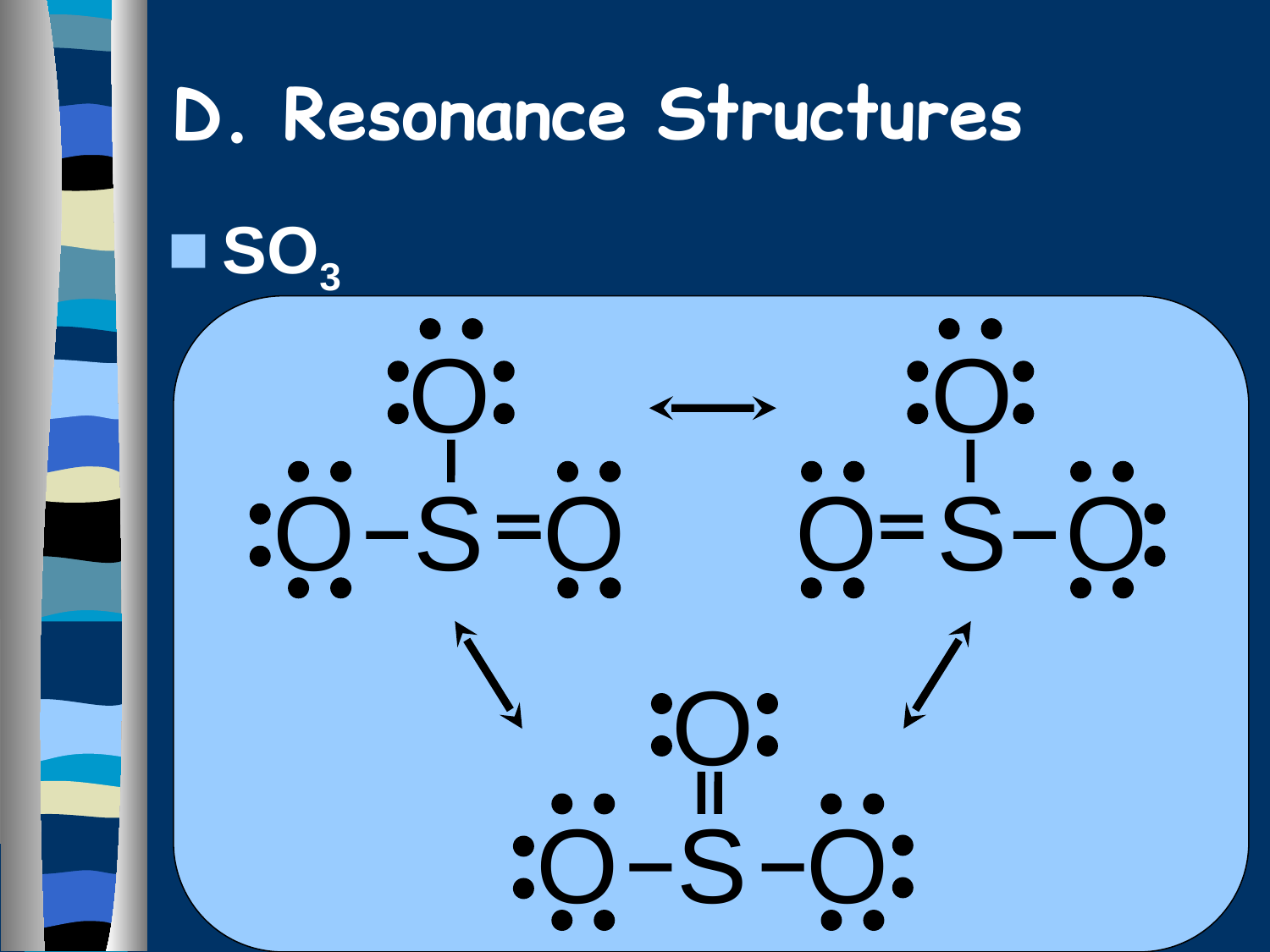

# D. Resonance Structures
SO3

O
O  S  O

O
O  S  O

O
O  S  O

C. Johannesson